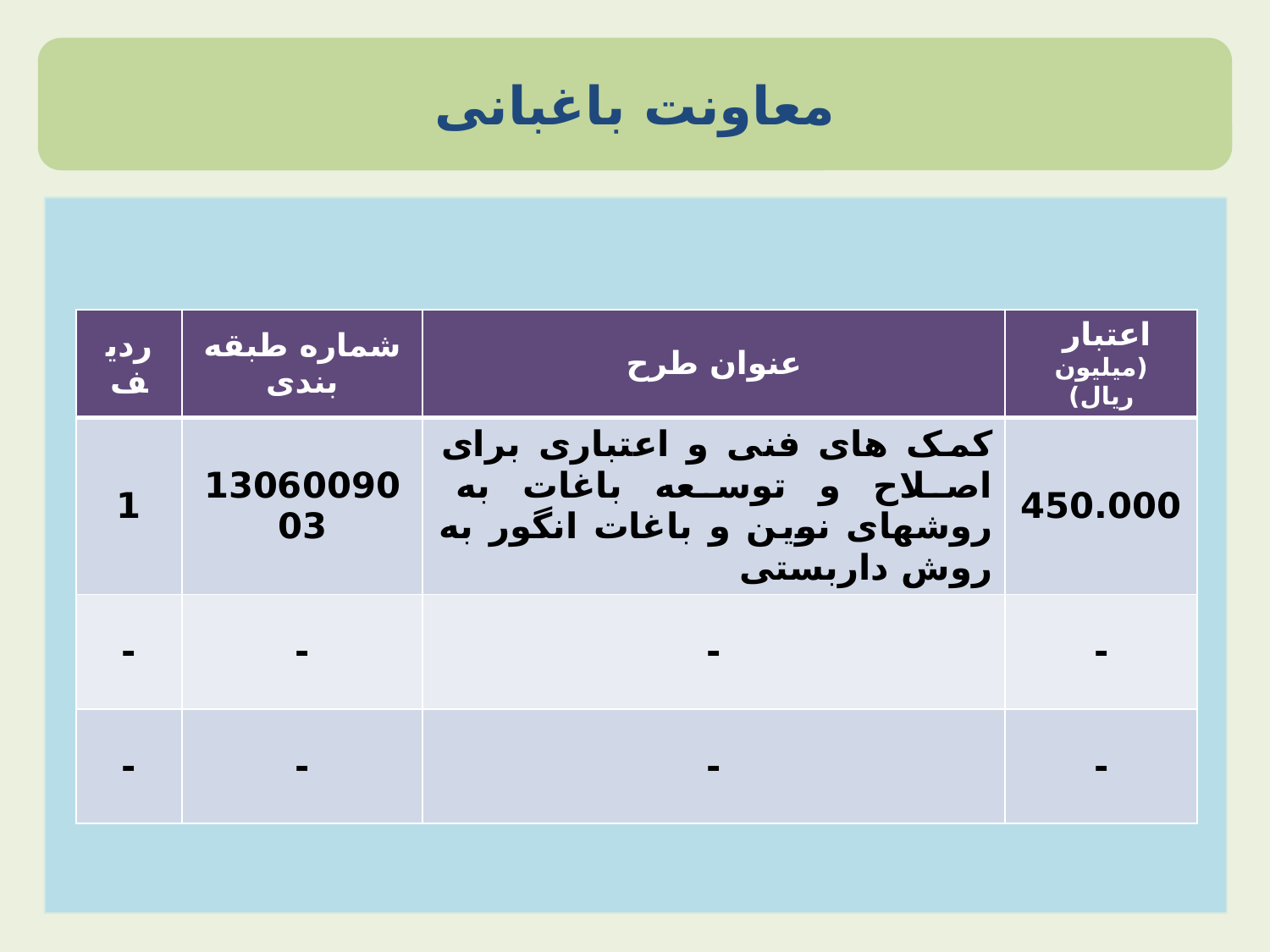

معاونت باغبانی

| ردیف | شماره طبقه بندی | عنوان طرح | اعتبار (میلیون ریال) |
| --- | --- | --- | --- |
| 1 | 1306009003 | کمک های فنی و اعتباری برای اصلاح و توسعه باغات به روشهای نوین و باغات انگور به روش داربستی | 450.000 |
| - | - | - | - |
| - | - | - | - |